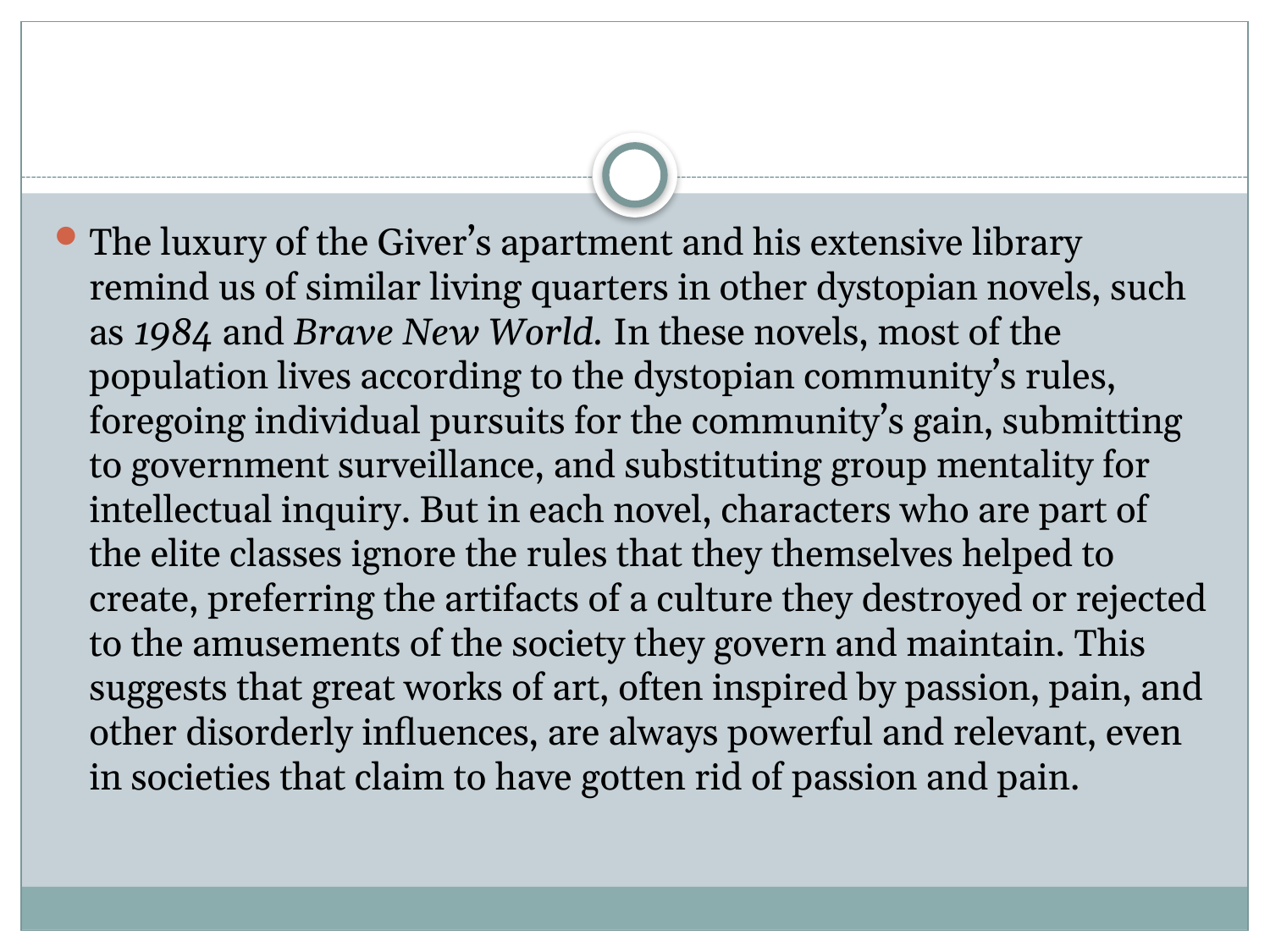

#
The luxury of the Giver’s apartment and his extensive library remind us of similar living quarters in other dystopian novels, such as 1984 and Brave New World. In these novels, most of the population lives according to the dystopian community’s rules, foregoing individual pursuits for the community’s gain, submitting to government surveillance, and substituting group mentality for intellectual inquiry. But in each novel, characters who are part of the elite classes ignore the rules that they themselves helped to create, preferring the artifacts of a culture they destroyed or rejected to the amusements of the society they govern and maintain. This suggests that great works of art, often inspired by passion, pain, and other disorderly influences, are always powerful and relevant, even in societies that claim to have gotten rid of passion and pain.